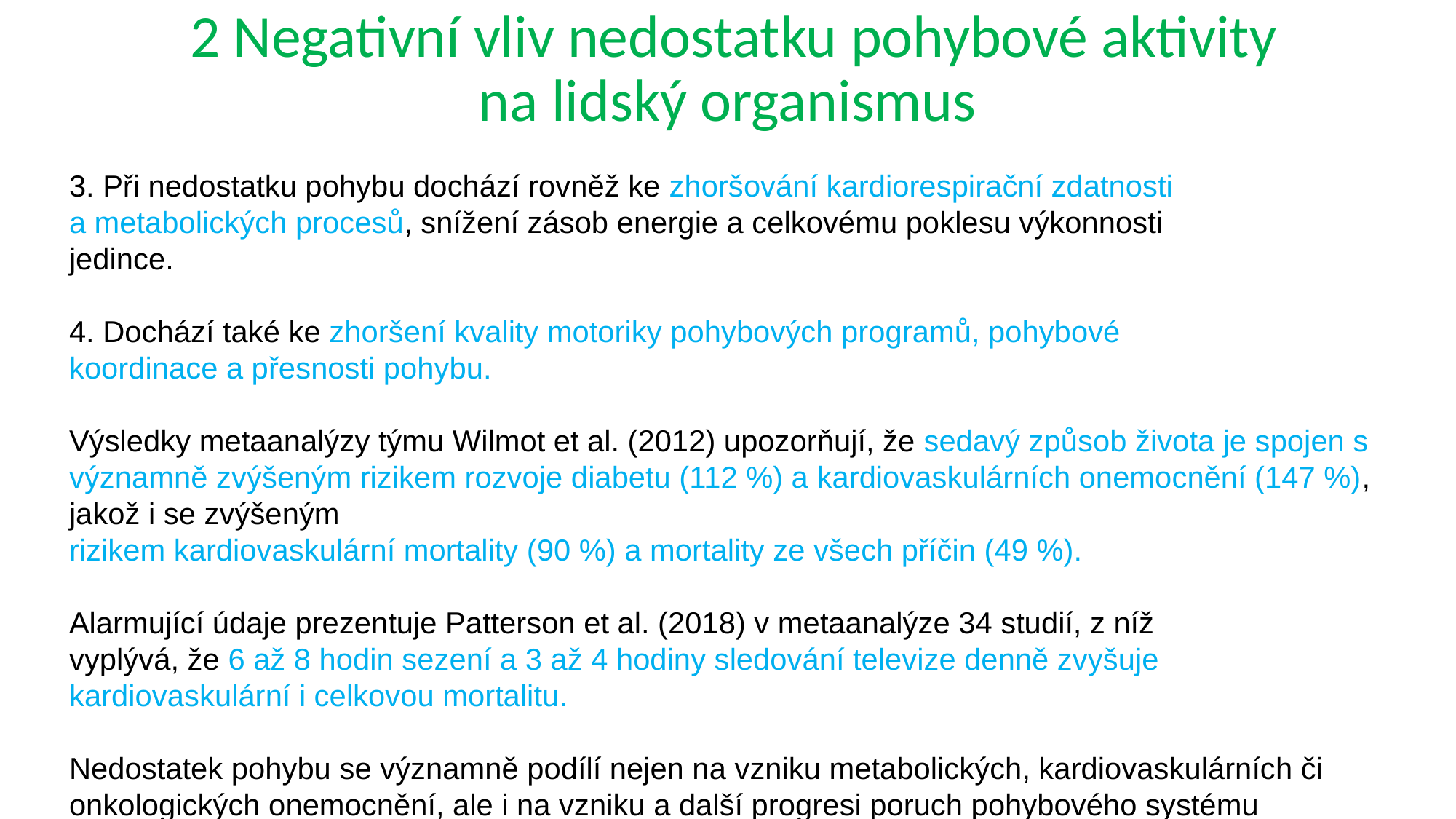

# 2 Negativní vliv nedostatku pohybové aktivity na lidský organismus
3. Při nedostatku pohybu dochází rovněž ke zhoršování kardiorespirační zdatnosti
a metabolických procesů, snížení zásob energie a celkovému poklesu výkonnosti
jedince.

4. Dochází také ke zhoršení kvality motoriky pohybových programů, pohybové
koordinace a přesnosti pohybu.

Výsledky metaanalýzy týmu Wilmot et al. (2012) upozorňují, že sedavý způsob života je spojen s významně zvýšeným rizikem rozvoje diabetu (112 %) a kardiovaskulárních onemocnění (147 %), jakož i se zvýšeným
rizikem kardiovaskulární mortality (90 %) a mortality ze všech příčin (49 %).

Alarmující údaje prezentuje Patterson et al. (2018) v metaanalýze 34 studií, z níž
vyplývá, že 6 až 8 hodin sezení a 3 až 4 hodiny sledování televize denně zvyšuje kardiovaskulární i celkovou mortalitu.

Nedostatek pohybu se významně podílí nejen na vzniku metabolických, kardiovaskulárních či onkologických onemocnění, ale i na vzniku a další progresi poruch pohybového systému